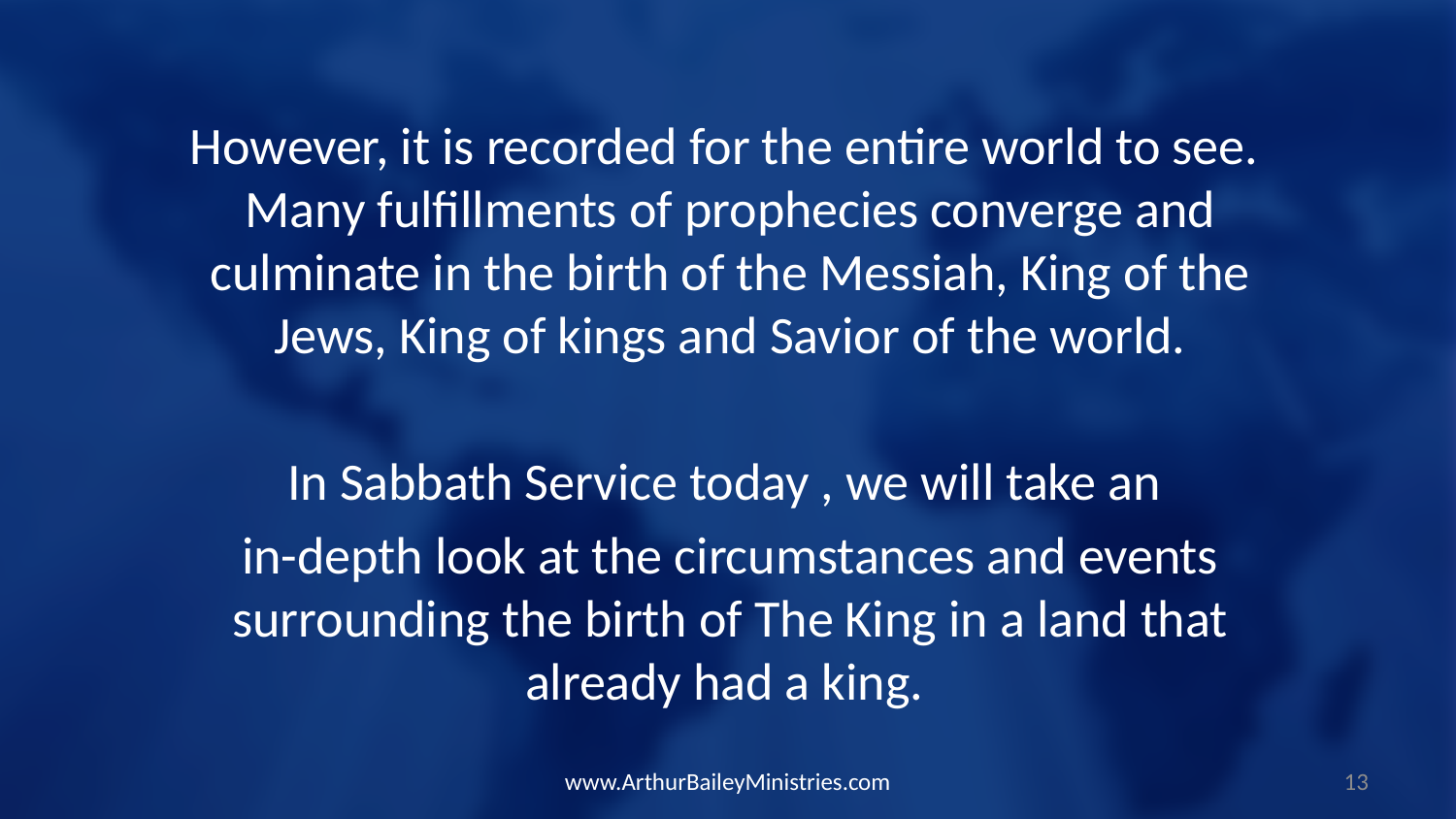

However, it is recorded for the entire world to see.  Many fulfillments of prophecies converge and culminate in the birth of the Messiah, King of the Jews, King of kings and Savior of the world.

In Sabbath Service today , we will take an
in-depth look at the circumstances and events surrounding the birth of The King in a land that already had a king.
www.ArthurBaileyMinistries.com
13